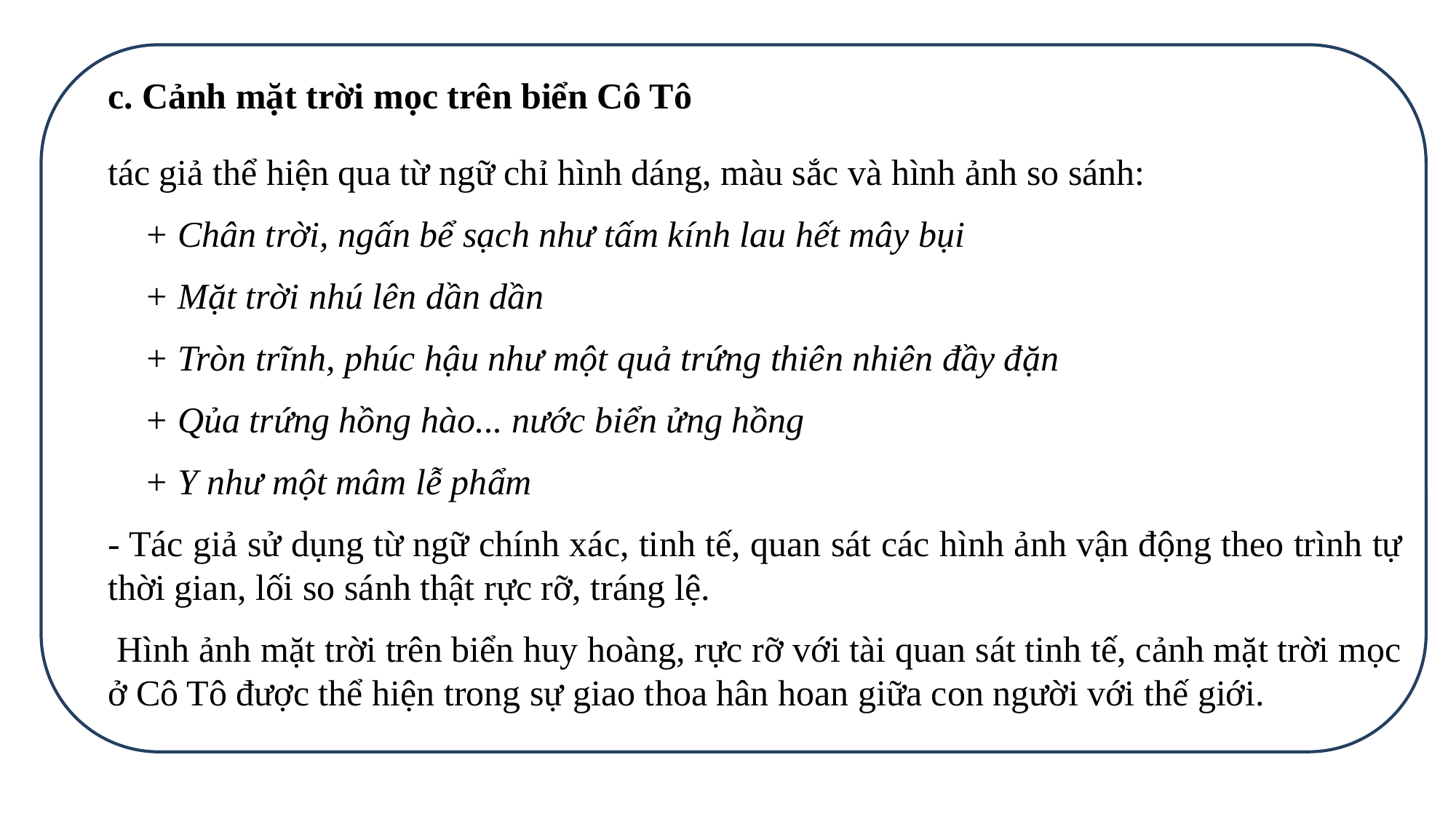

c. Cảnh mặt trời mọc trên biển Cô Tô
tác giả thể hiện qua từ ngữ chỉ hình dáng, màu sắc và hình ảnh so sánh:
    + Chân trời, ngấn bể sạch như tấm kính lau hết mây bụi
    + Mặt trời nhú lên dần dần
    + Tròn trĩnh, phúc hậu như một quả trứng thiên nhiên đầy đặn
    + Qủa trứng hồng hào... nước biển ửng hồng
    + Y như một mâm lễ phẩm
- Tác giả sử dụng từ ngữ chính xác, tinh tế, quan sát các hình ảnh vận động theo trình tự thời gian, lối so sánh thật rực rỡ, tráng lệ.
 Hình ảnh mặt trời trên biển huy hoàng, rực rỡ với tài quan sát tinh tế, cảnh mặt trời mọc ở Cô Tô được thể hiện trong sự giao thoa hân hoan giữa con người với thế giới.